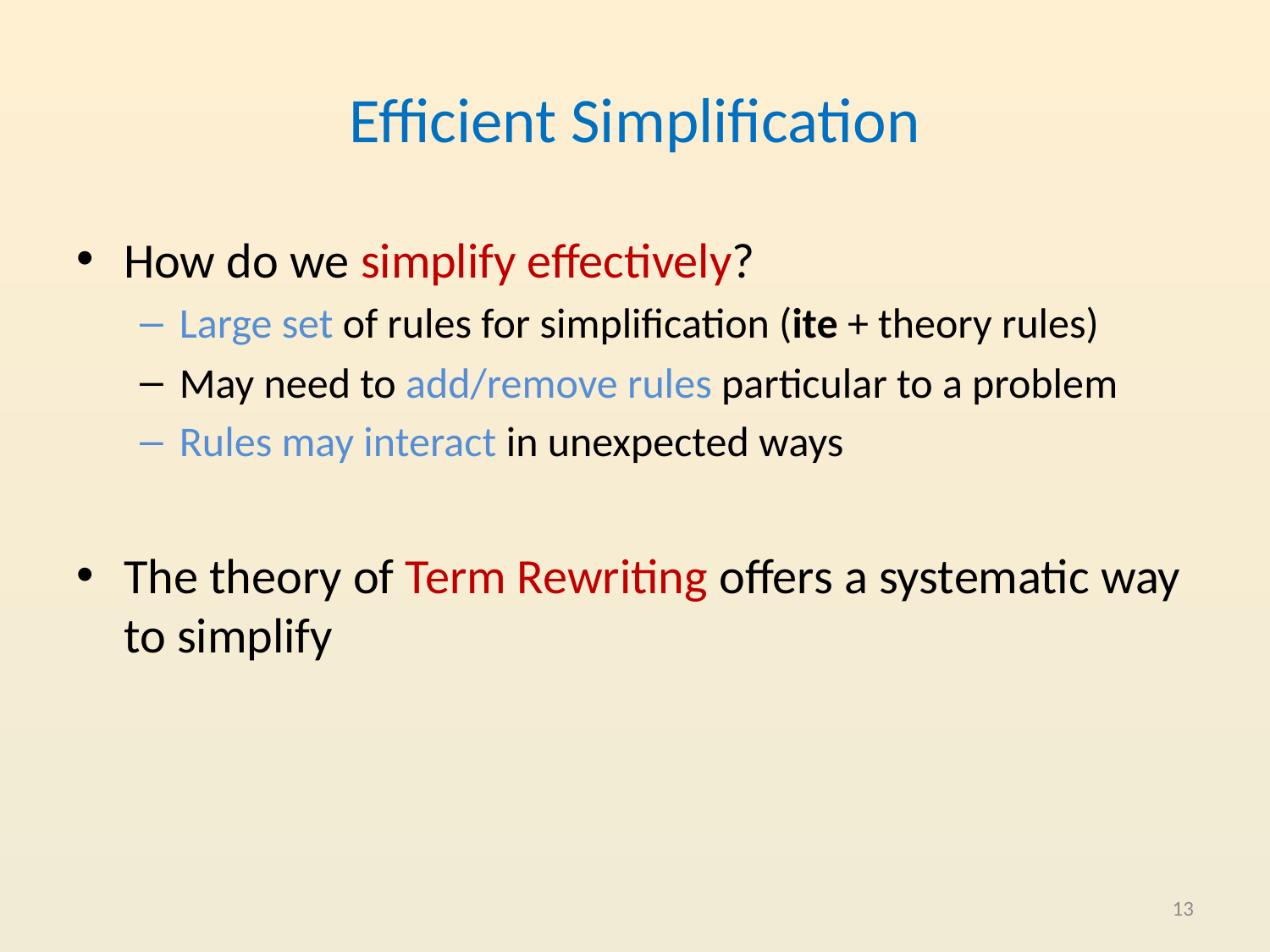

# Efficient Simplification
How do we simplify effectively?
Large set of rules for simplification (ite + theory rules)
May need to add/remove rules particular to a problem
Rules may interact in unexpected ways

The theory of Term Rewriting offers a systematic way to simplify

13